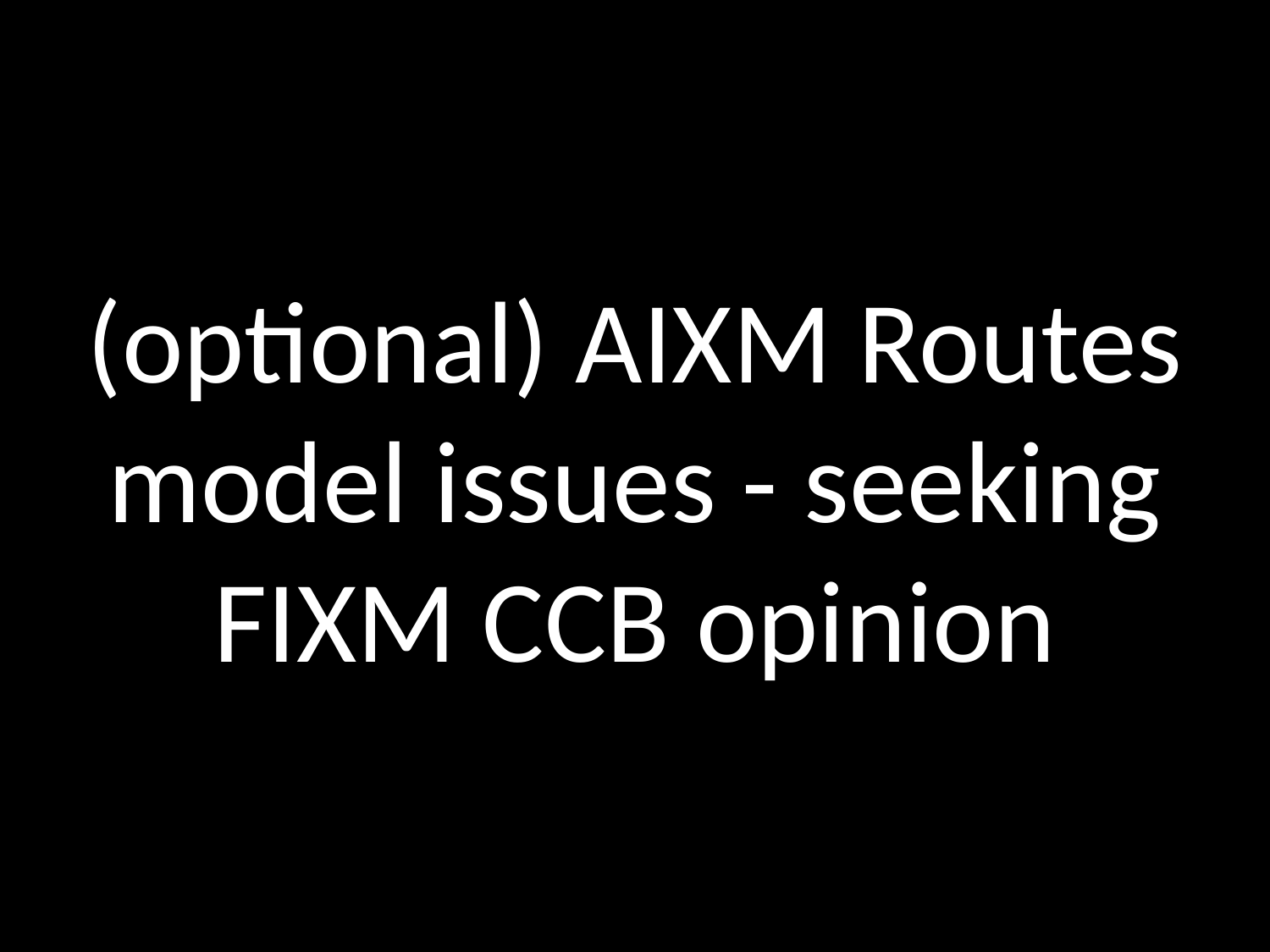

(optional) AIXM Routes model issues - seeking FIXM CCB opinion
#